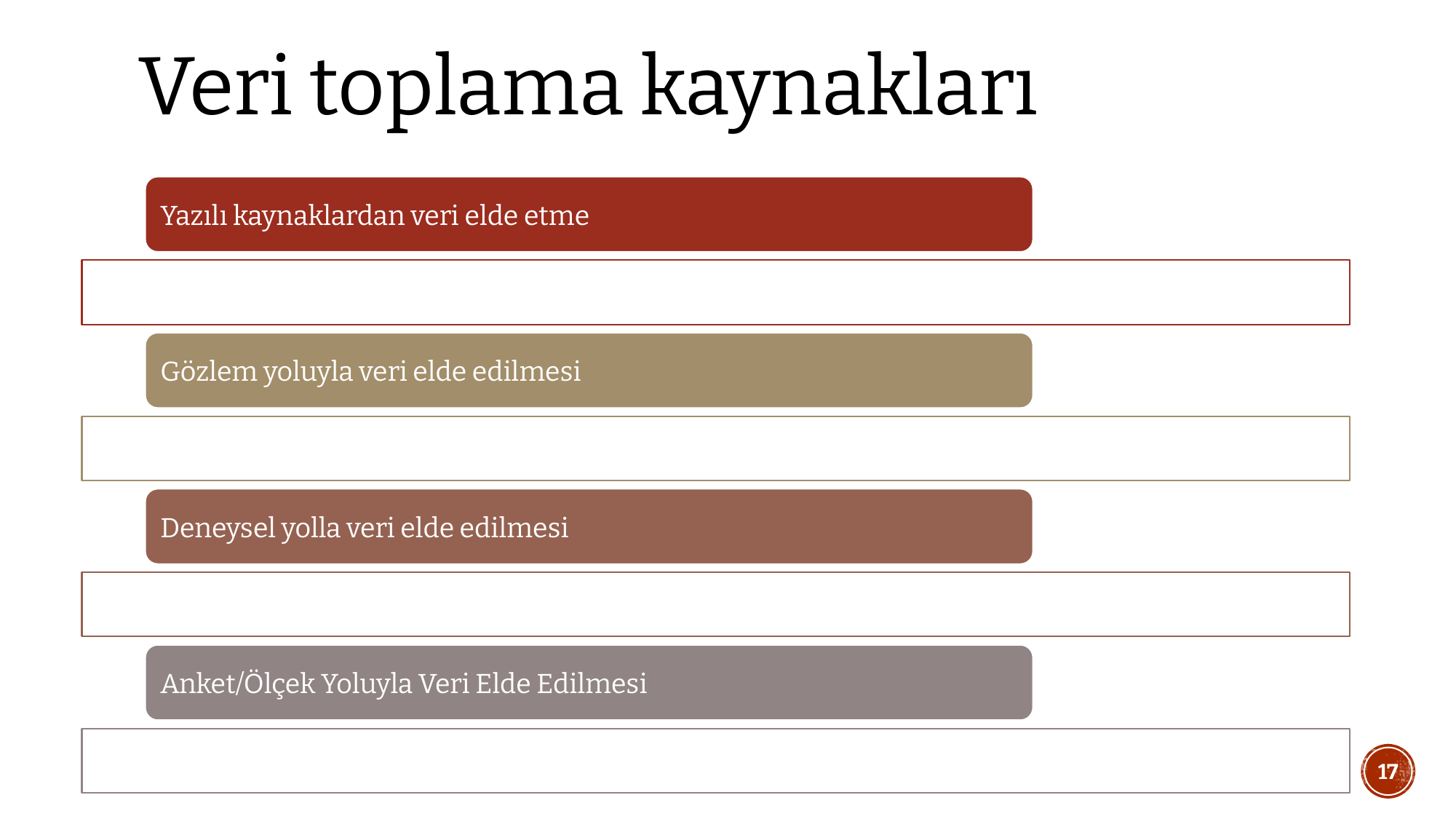

# Veri toplama kaynakları
Yazılı kaynaklardan veri elde etme
Gözlem yoluyla veri elde edilmesi
Deneysel yolla veri elde edilmesi
Anket/Ölçek Yoluyla Veri Elde Edilmesi
17